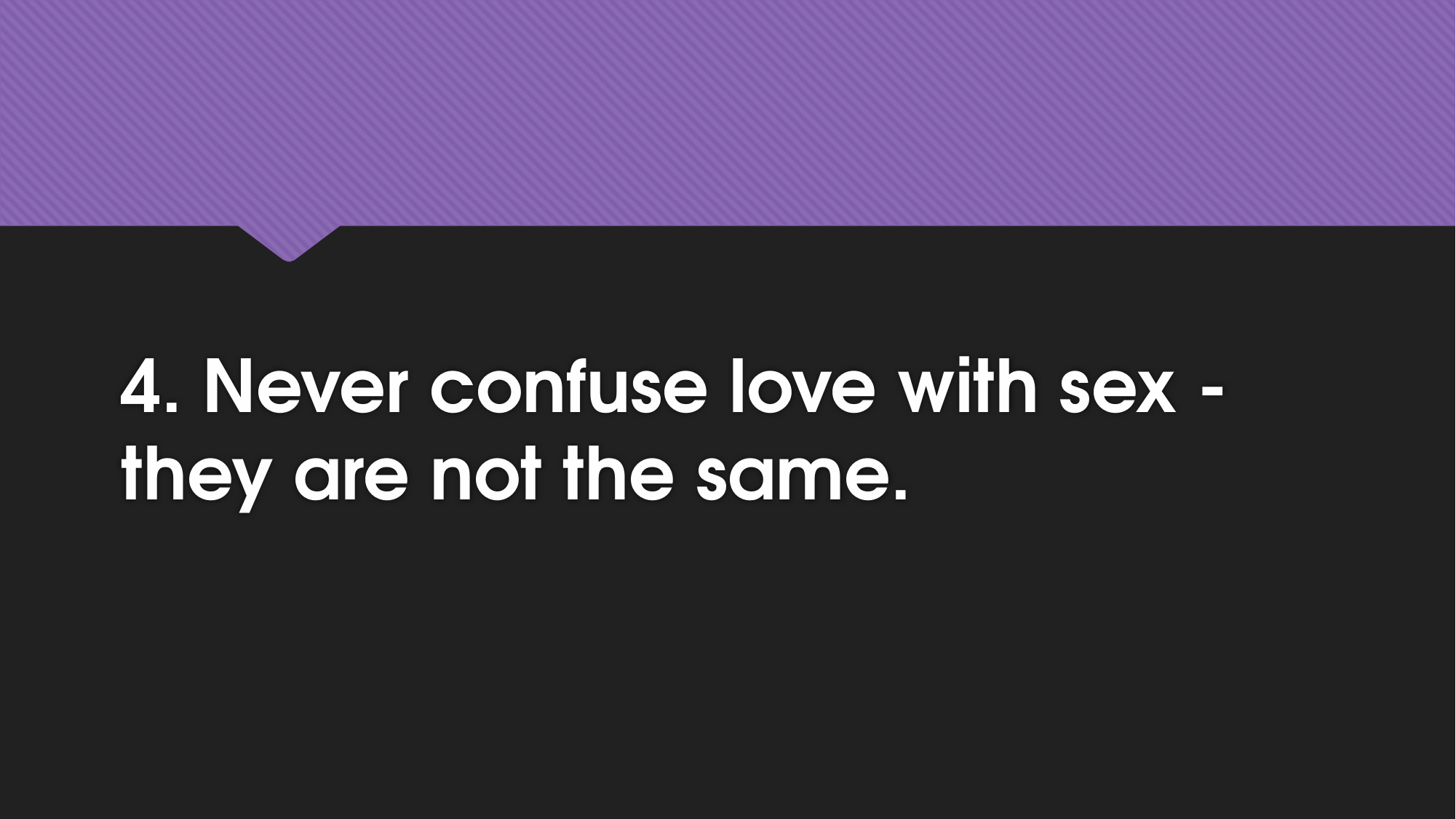

# 4. Never confuse love with sex - they are not the same.